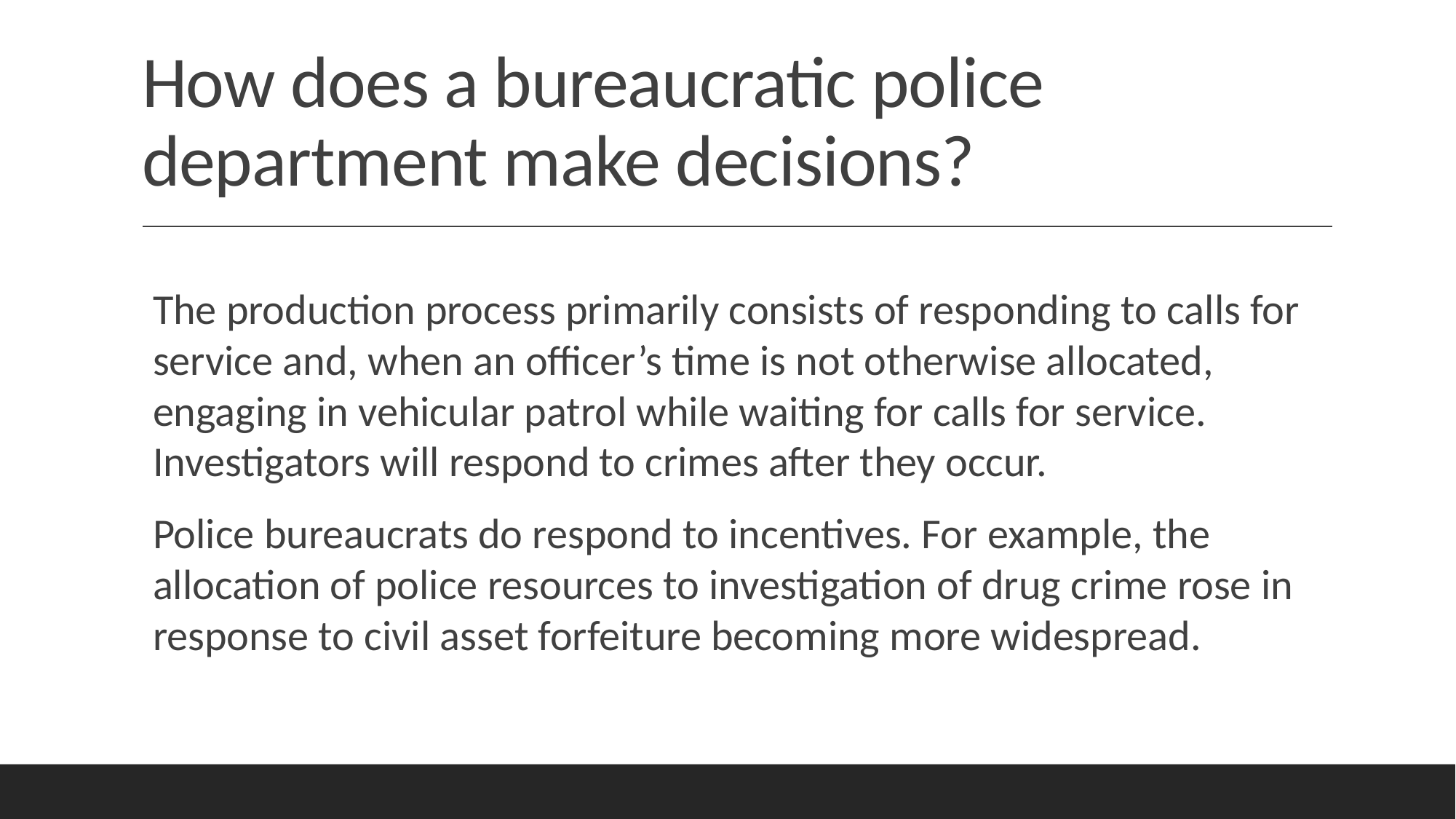

# How does a bureaucratic police department make decisions?
The production process primarily consists of responding to calls for service and, when an officer’s time is not otherwise allocated, engaging in vehicular patrol while waiting for calls for service. Investigators will respond to crimes after they occur.
Police bureaucrats do respond to incentives. For example, the allocation of police resources to investigation of drug crime rose in response to civil asset forfeiture becoming more widespread.